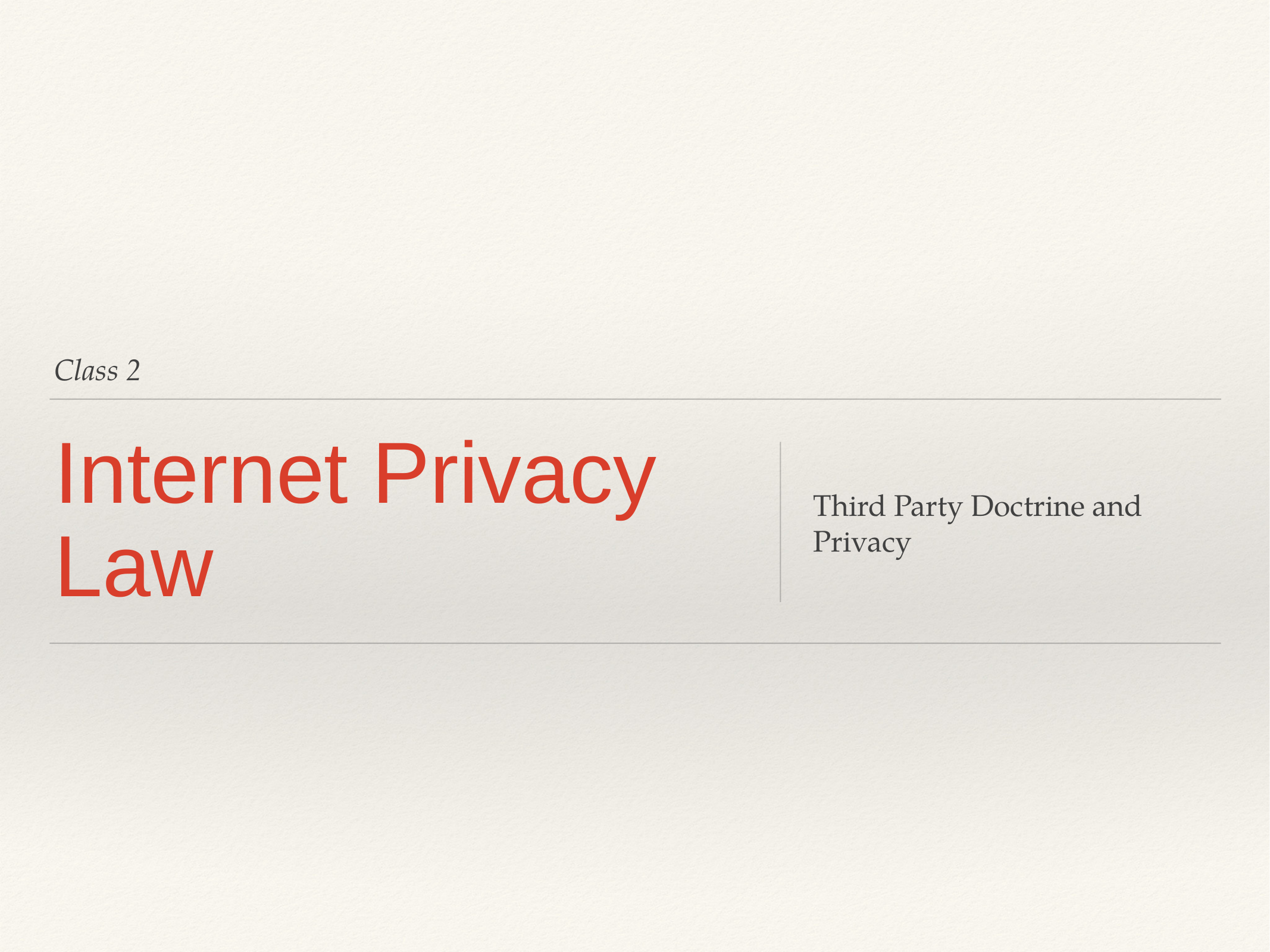

Class 2
# Internet Privacy Law
Third Party Doctrine and Privacy